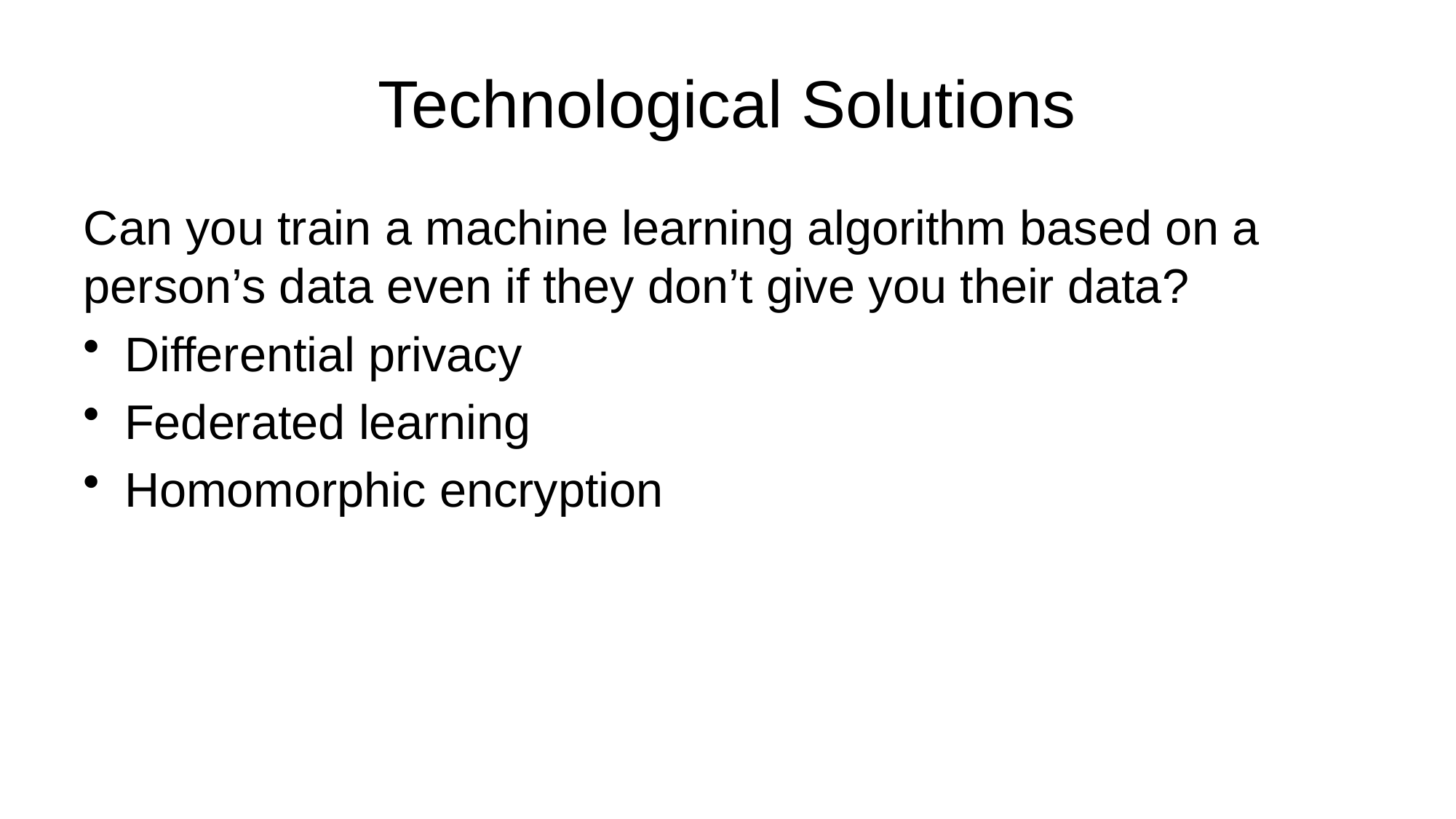

# Technological Solutions
Can you train a machine learning algorithm based on a person’s data even if they don’t give you their data?
Differential privacy
Federated learning
Homomorphic encryption